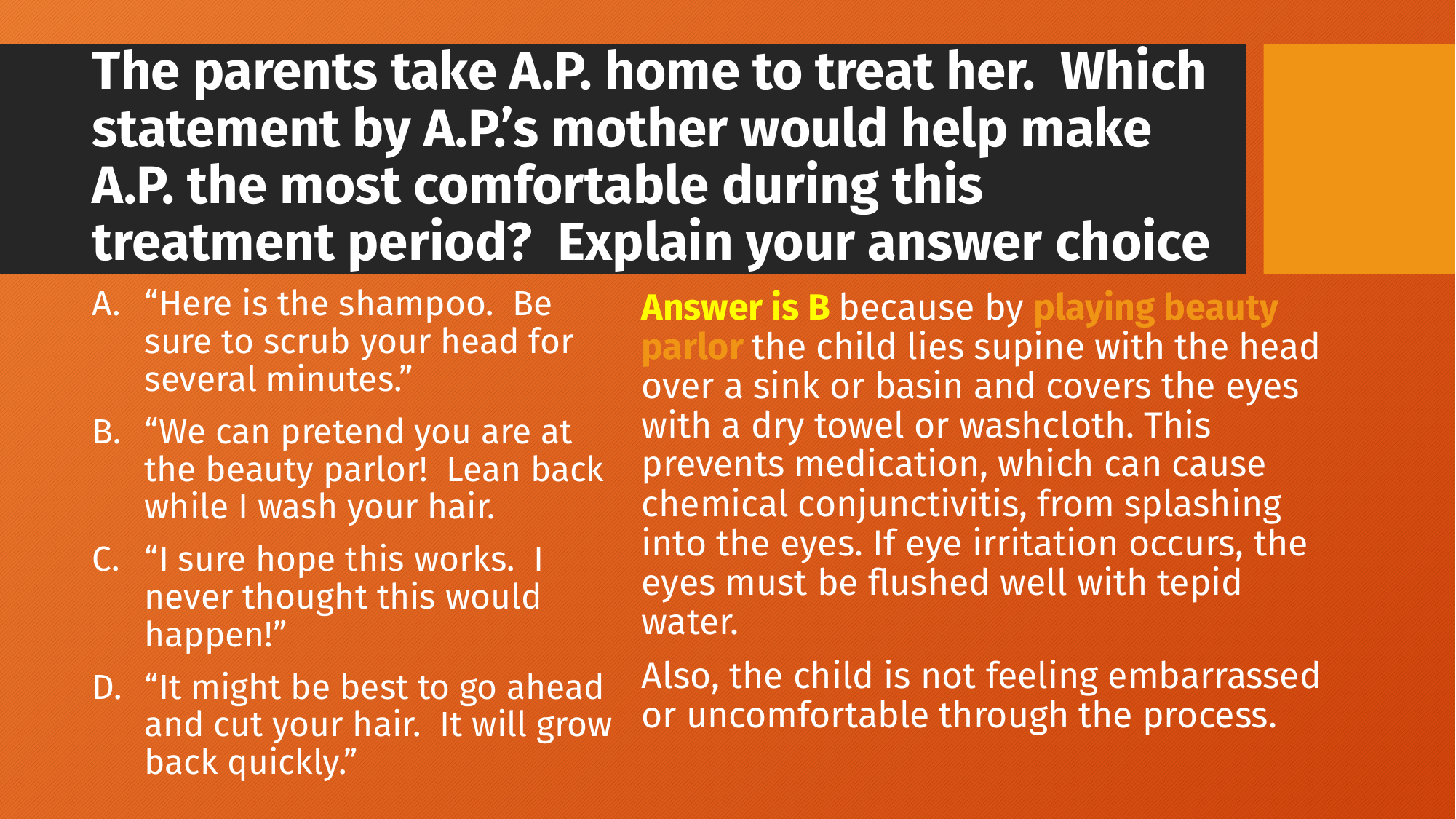

# The parents take A.P. home to treat her.  Which statement by A.P.’s mother would help make A.P. the most comfortable during this treatment period?  Explain your answer choice
Answer is B because by playing beauty parlor the child lies supine with the head over a sink or basin and covers the eyes with a dry towel or washcloth. This prevents medication, which can cause chemical conjunctivitis, from splashing into the eyes. If eye irritation occurs, the eyes must be flushed well with tepid water.
Also, the child is not feeling embarrassed or uncomfortable through the process.
“Here is the shampoo.  Be sure to scrub your head for several minutes.”
“We can pretend you are at the beauty parlor!  Lean back while I wash your hair.
“I sure hope this works.  I never thought this would happen!”
“It might be best to go ahead and cut your hair.  It will grow back quickly.”